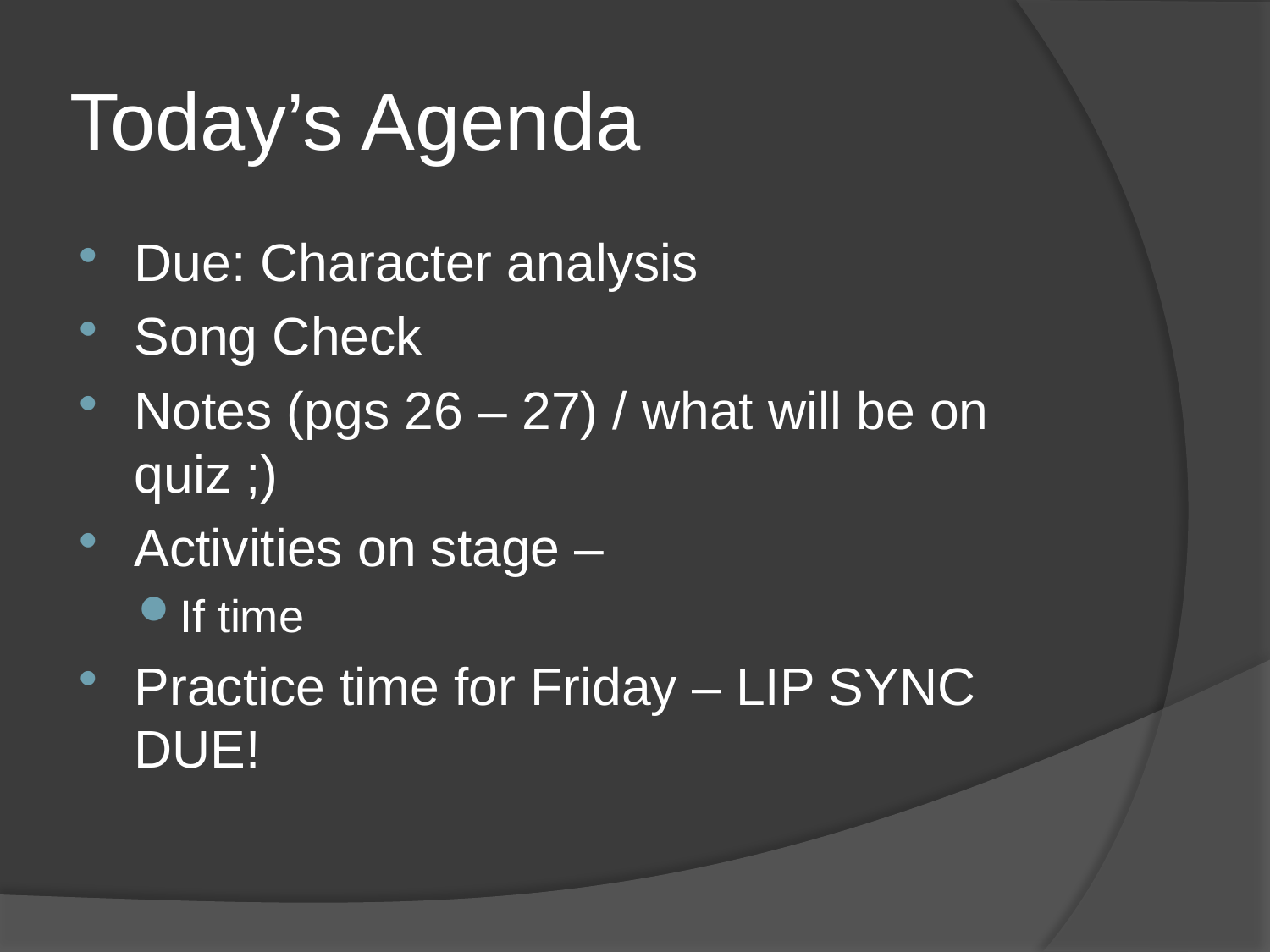

# Today’s Agenda
Due: Character analysis
Song Check
Notes (pgs 26 – 27) / what will be on quiz ;)
Activities on stage –
If time
Practice time for Friday – LIP SYNC DUE!